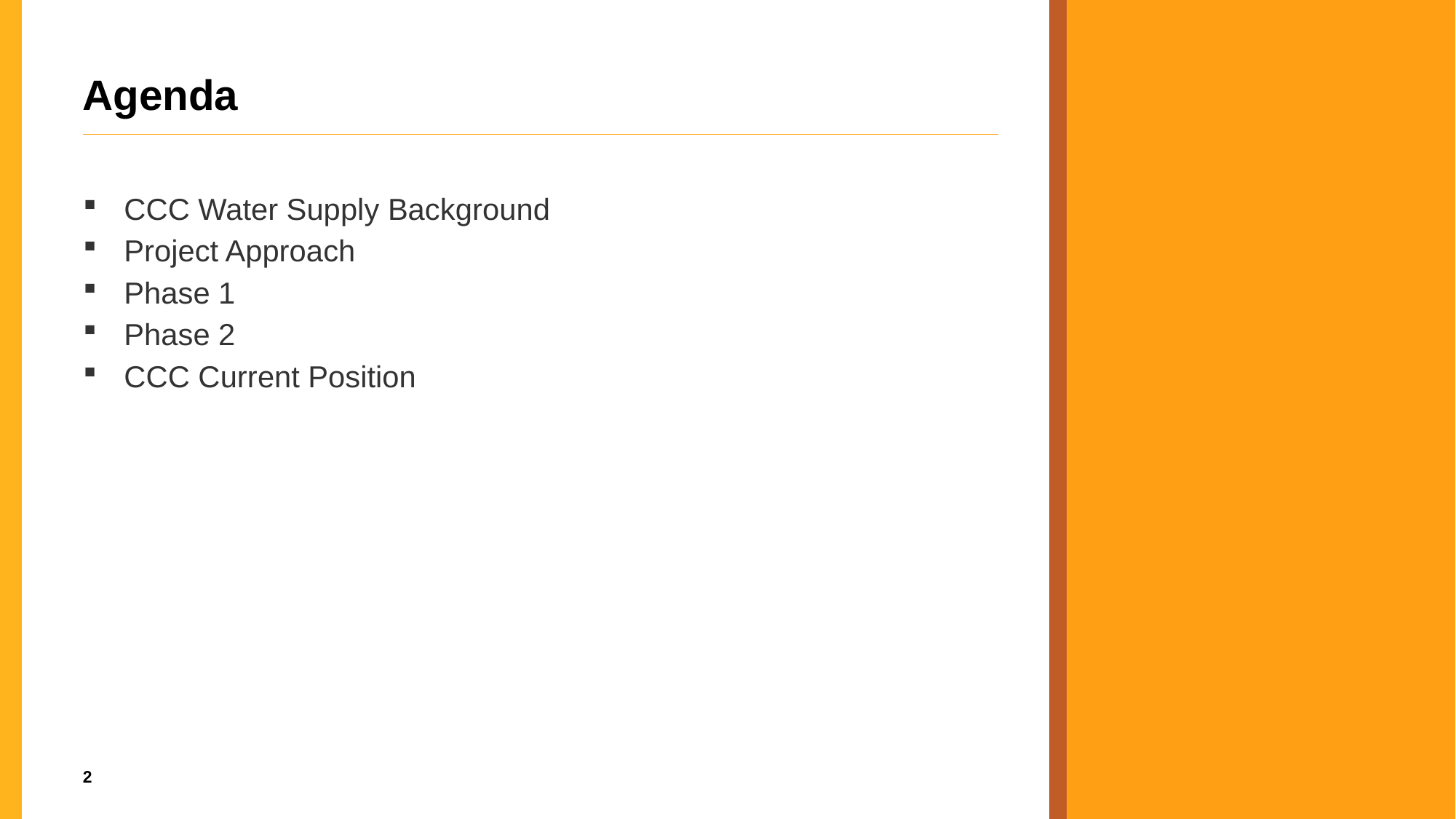

# Agenda

CCC Water Supply Background
Project Approach
Phase 1
Phase 2
CCC Current Position

2